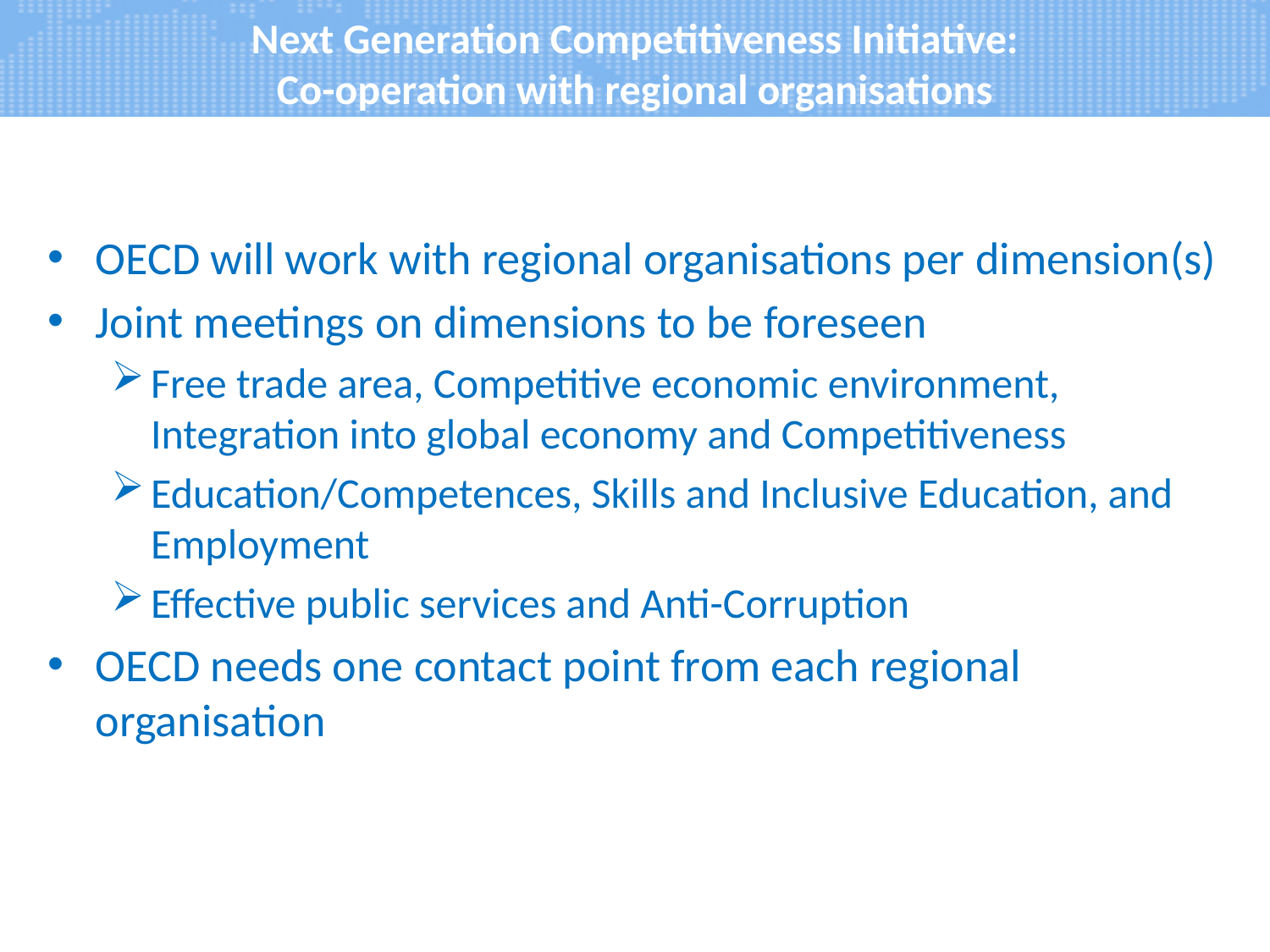

Next Generation Competitiveness Initiative:
Co-operation with regional organisations
OECD will work with regional organisations per dimension(s)
Joint meetings on dimensions to be foreseen
Free trade area, Competitive economic environment, Integration into global economy and Competitiveness
Education/Competences, Skills and Inclusive Education, and Employment
Effective public services and Anti-Corruption
OECD needs one contact point from each regional organisation